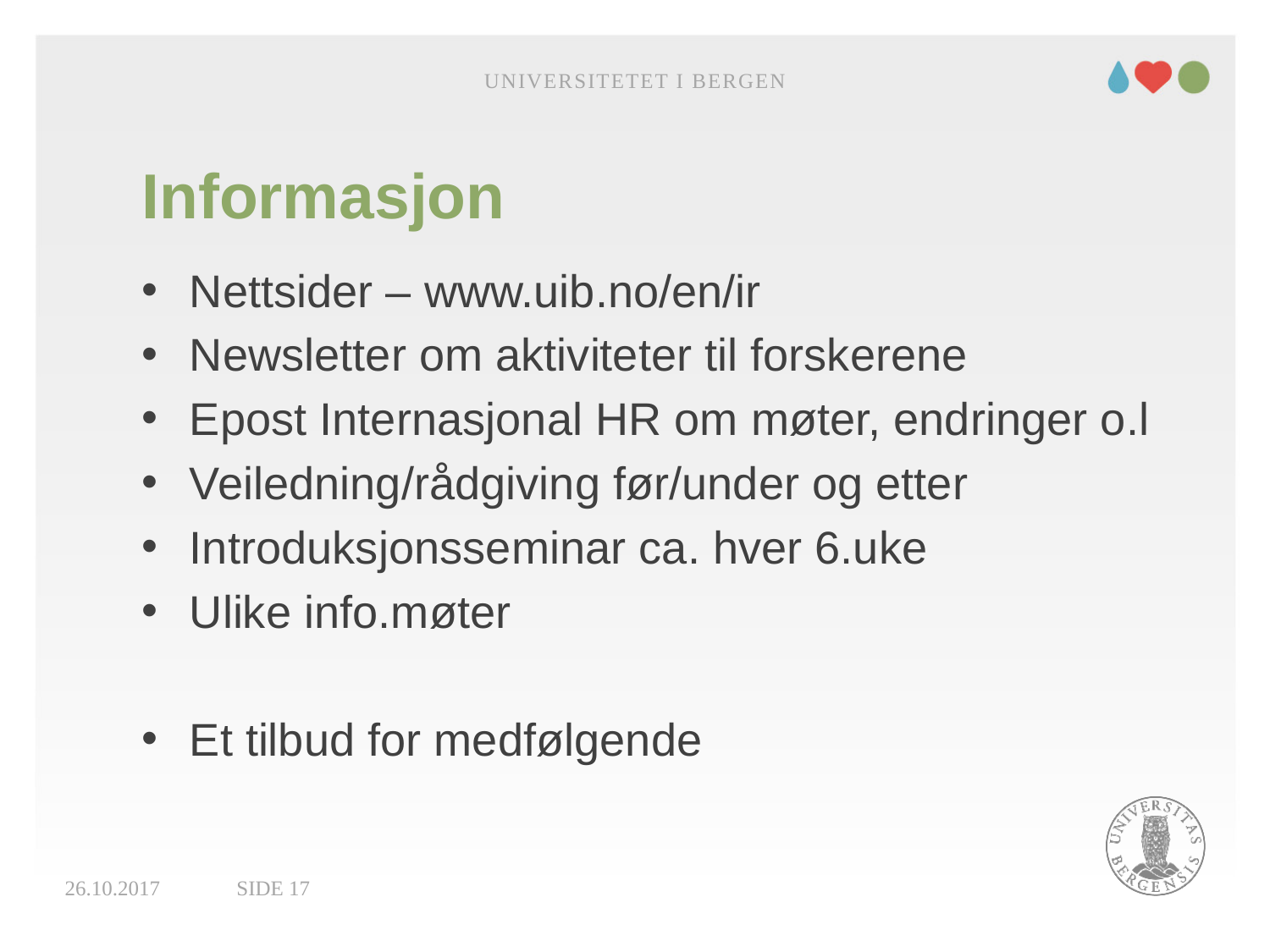

Universitetet i Bergen
# Informasjon
Nettsider – www.uib.no/en/ir
Newsletter om aktiviteter til forskerene
Epost Internasjonal HR om møter, endringer o.l
Veiledning/rådgiving før/under og etter
Introduksjonsseminar ca. hver 6.uke
Ulike info.møter

Et tilbud for medfølgende

26.10.2017
Side 17